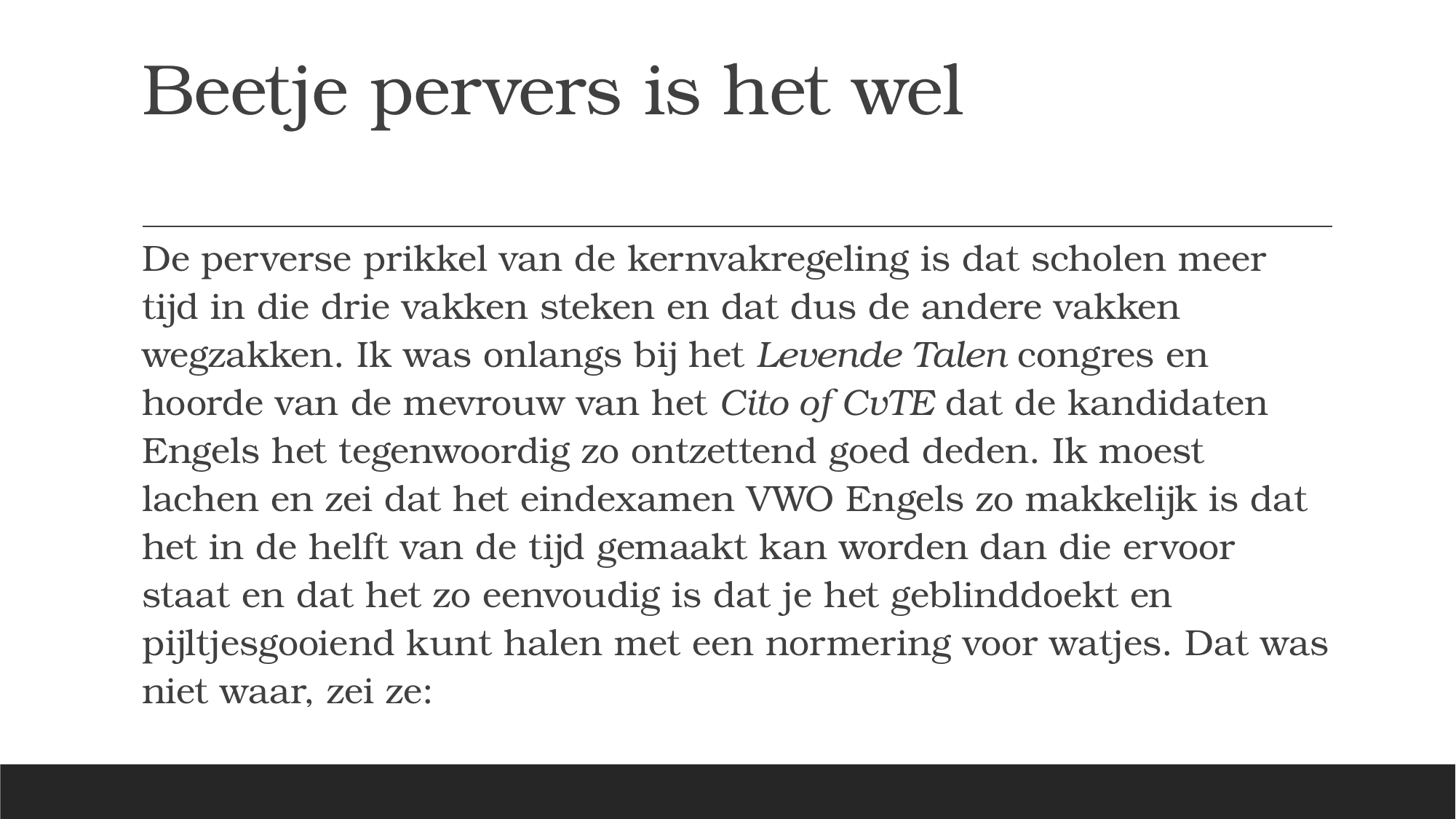

# Beetje pervers is het wel
De perverse prikkel van de kernvakregeling is dat scholen meer tijd in die drie vakken steken en dat dus de andere vakken wegzakken. Ik was onlangs bij het Levende Talen congres en hoorde van de mevrouw van het Cito of CvTE dat de kandidaten Engels het tegenwoordig zo ontzettend goed deden. Ik moest lachen en zei dat het eindexamen VWO Engels zo makkelijk is dat het in de helft van de tijd gemaakt kan worden dan die ervoor staat en dat het zo eenvoudig is dat je het geblinddoekt en pijltjesgooiend kunt halen met een normering voor watjes. Dat was niet waar, zei ze: